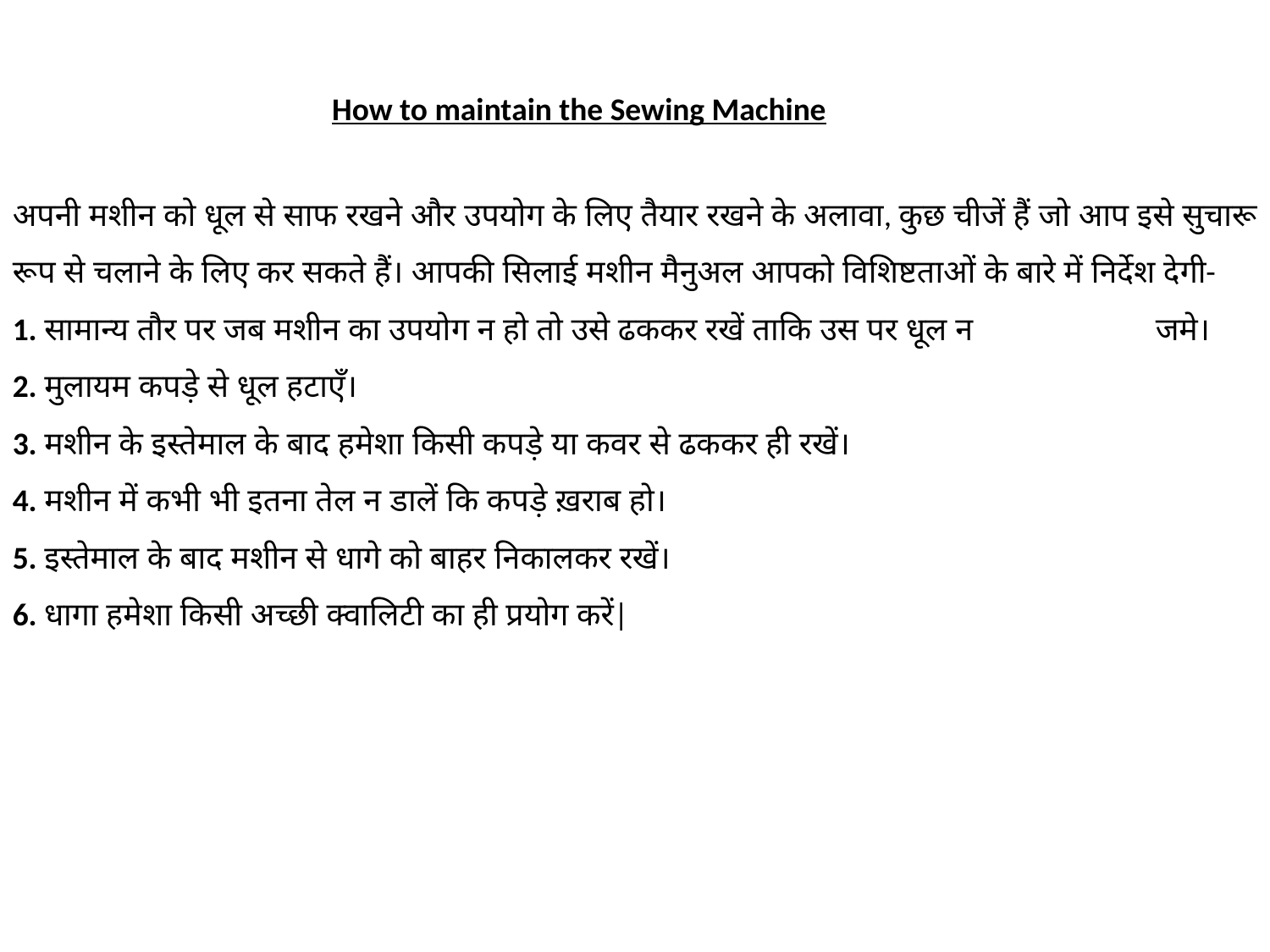

How to maintain the Sewing Machine
अपनी मशीन को धूल से साफ रखने और उपयोग के लिए तैयार रखने के अलावा, कुछ चीजें हैं जो आप इसे सुचारू रूप से चलाने के लिए कर सकते हैं। आपकी सिलाई मशीन मैनुअल आपको विशिष्टताओं के बारे में निर्देश देगी-
1. सामान्य तौर पर जब मशीन का उपयोग न हो तो उसे ढककर रखें ताकि उस पर धूल न          	जमे।
2. मुलायम कपड़े से धूल हटाएँ।
3. मशीन के इस्तेमाल के बाद हमेशा किसी कपड़े या कवर से ढककर ही रखें।
4. मशीन में कभी भी इतना तेल न डालें कि कपड़े ख़राब हो।
5. इस्तेमाल के बाद मशीन से धागे को बाहर निकालकर रखें।
6. धागा हमेशा किसी अच्छी क्वालिटी का ही प्रयोग करें|